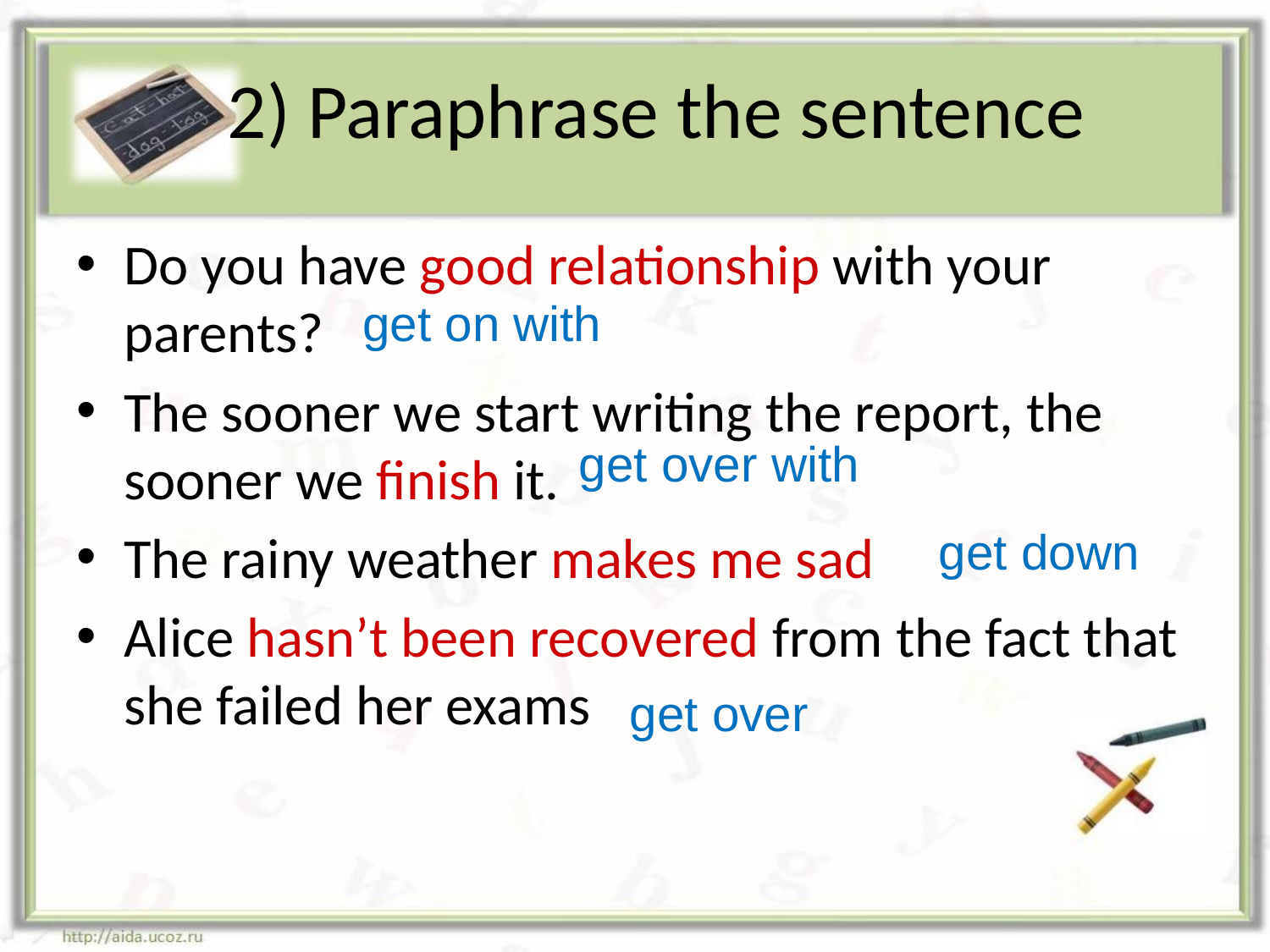

# 2) Paraphrase the sentence
Do you have good relationship with your parents?
The sooner we start writing the report, the sooner we finish it.
The rainy weather makes me sad
Alice hasn’t been recovered from the fact that she failed her exams
get on with
get over with
get down
get over